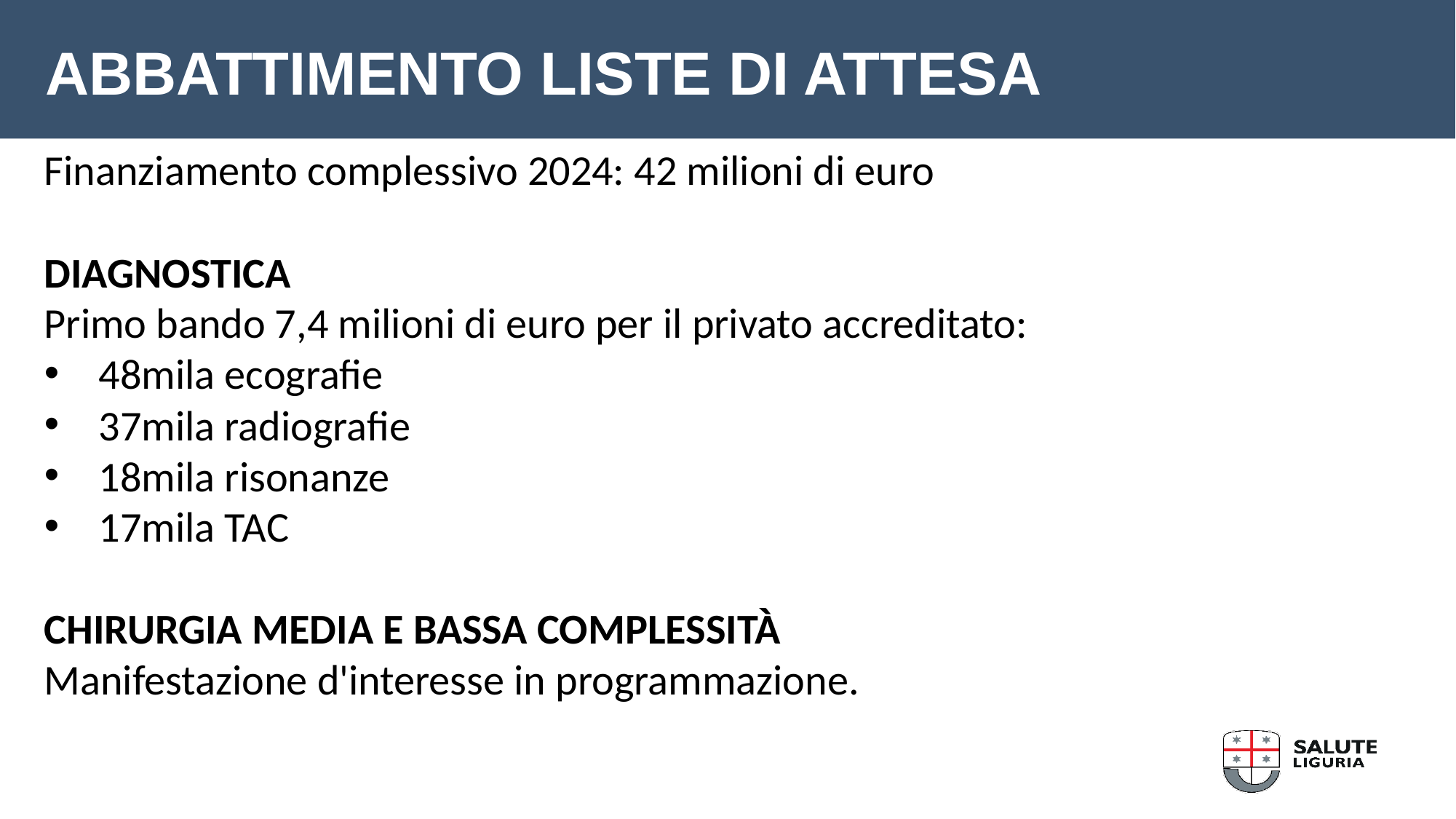

ABBATTIMENTO LISTE DI ATTESA
Finanziamento complessivo 2024: 42 milioni di euro

DIAGNOSTICA
Primo bando 7,4 milioni di euro per il privato accreditato:
48mila ecografie
37mila radiografie
18mila risonanze
17mila TAC

CHIRURGIA MEDIA E BASSA COMPLESSITÀ
Manifestazione d'interesse in programmazione.